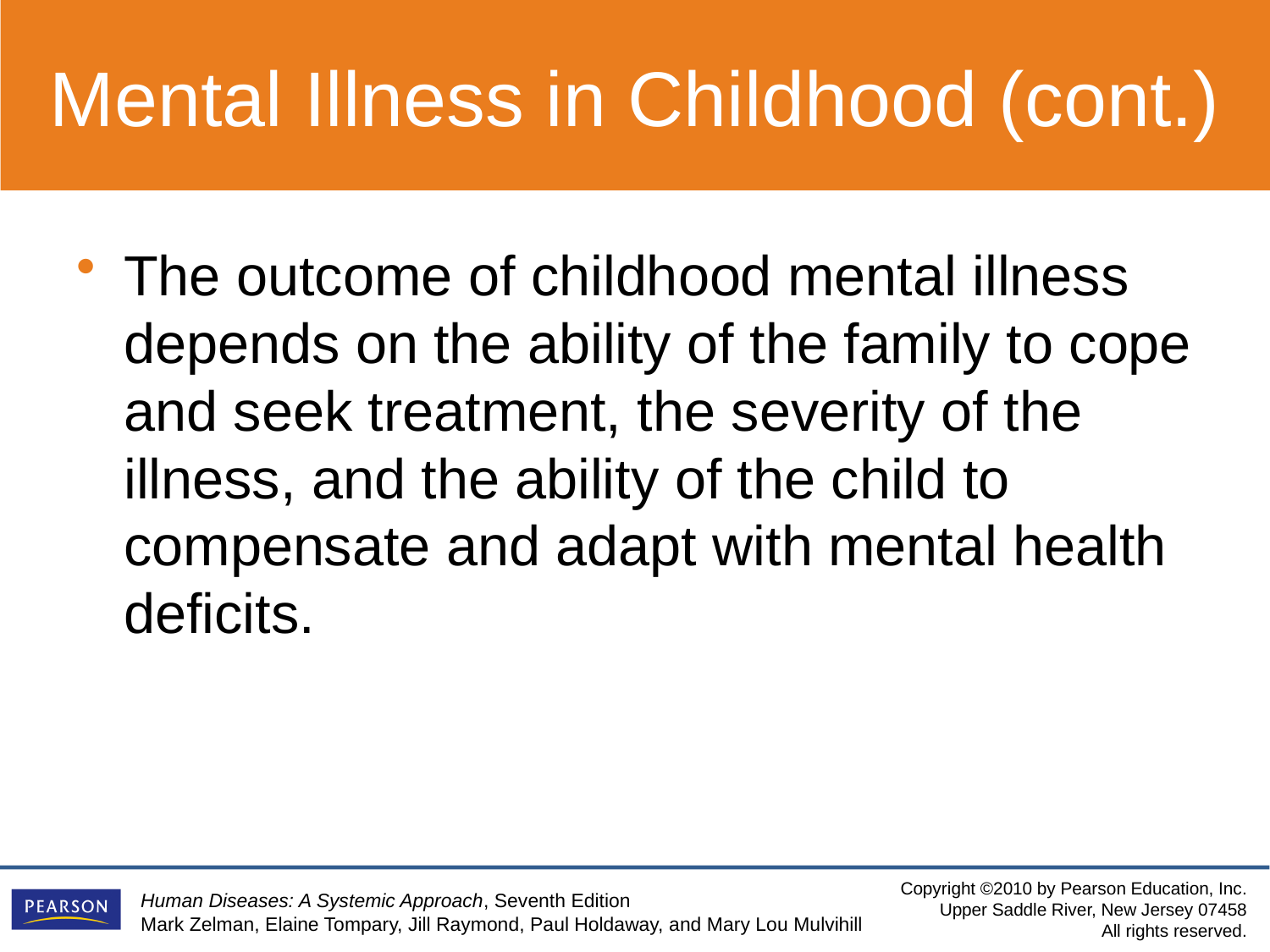

Mental Illness in Childhood (cont.)
The outcome of childhood mental illness depends on the ability of the family to cope and seek treatment, the severity of the illness, and the ability of the child to compensate and adapt with mental health deficits.